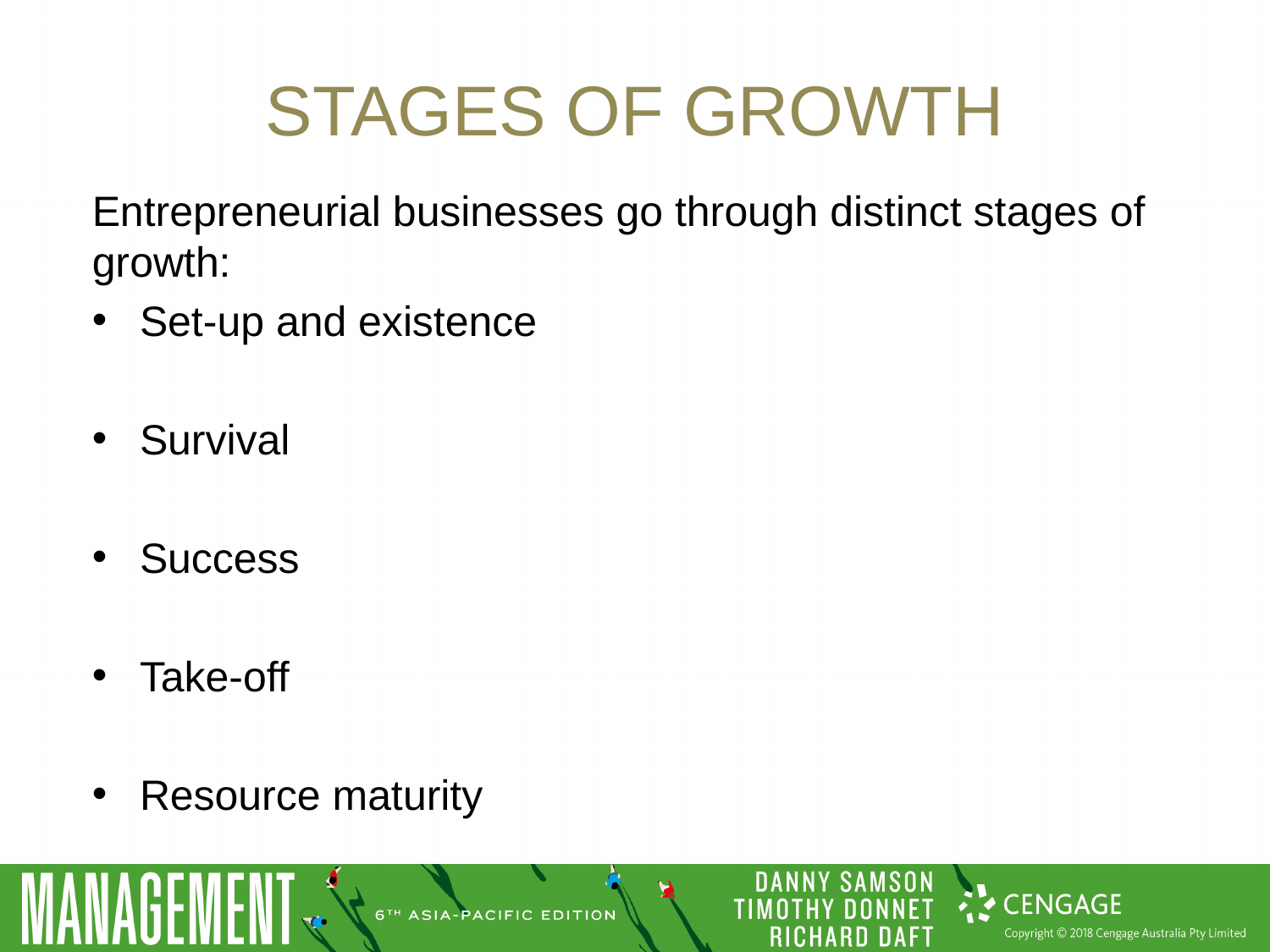

# Stages of growth
Entrepreneurial businesses go through distinct stages of growth:
Set-up and existence

Survival

Success

Take-off

Resource maturity